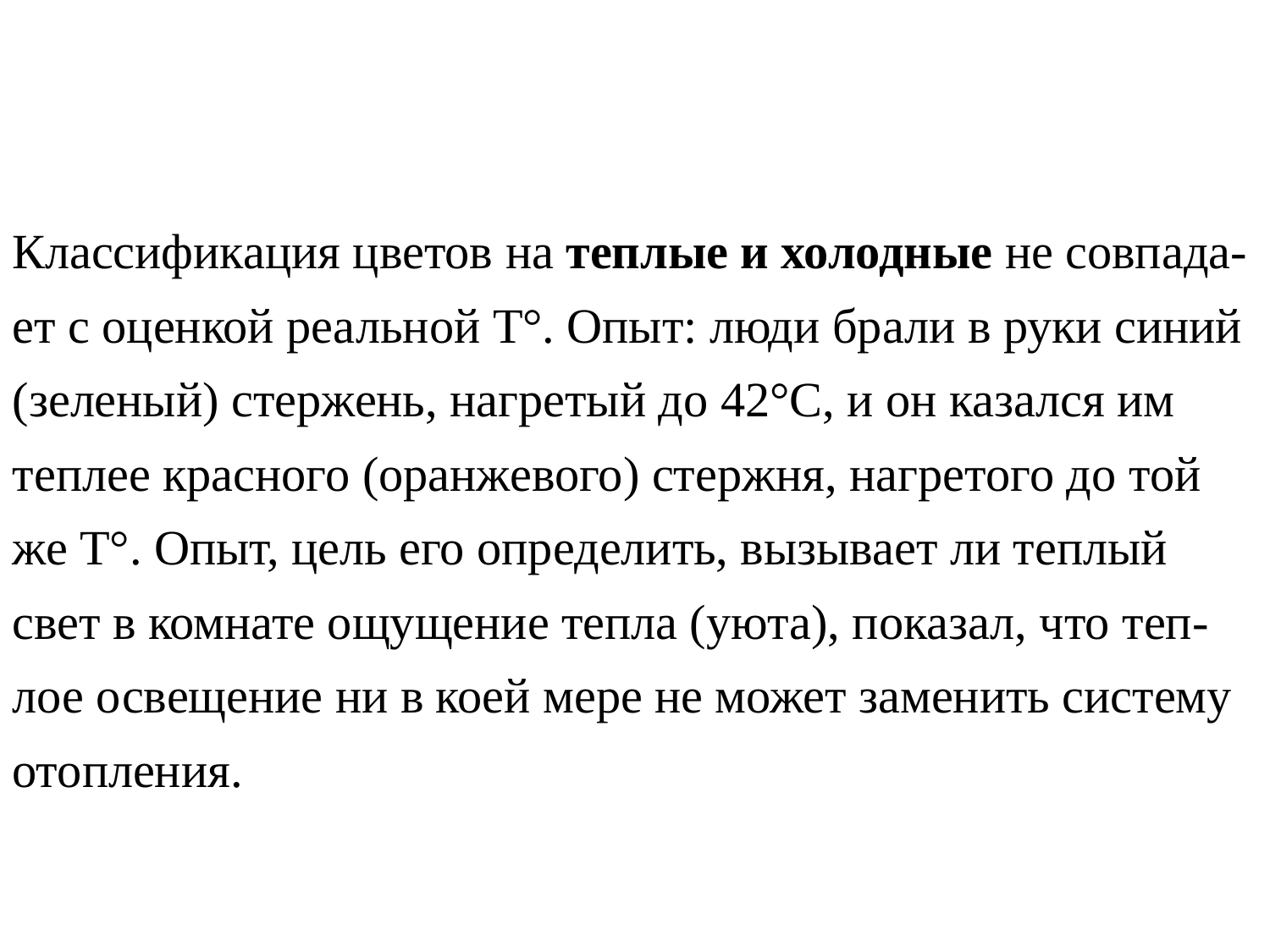

Классификация цветов на теплые и холодные не совпада-ет с оценкой реальной Т°. Опыт: люди брали в руки синий (зеленый) стержень, нагретый до 42°С, и он казался им теплее красного (оранжевого) стержня, нагретого до той же Т°. Опыт, цель его определить, вызывает ли теплый свет в комнате ощущение тепла (уюта), показал, что теп-лое освещение ни в коей мере не может заменить систему отопления.